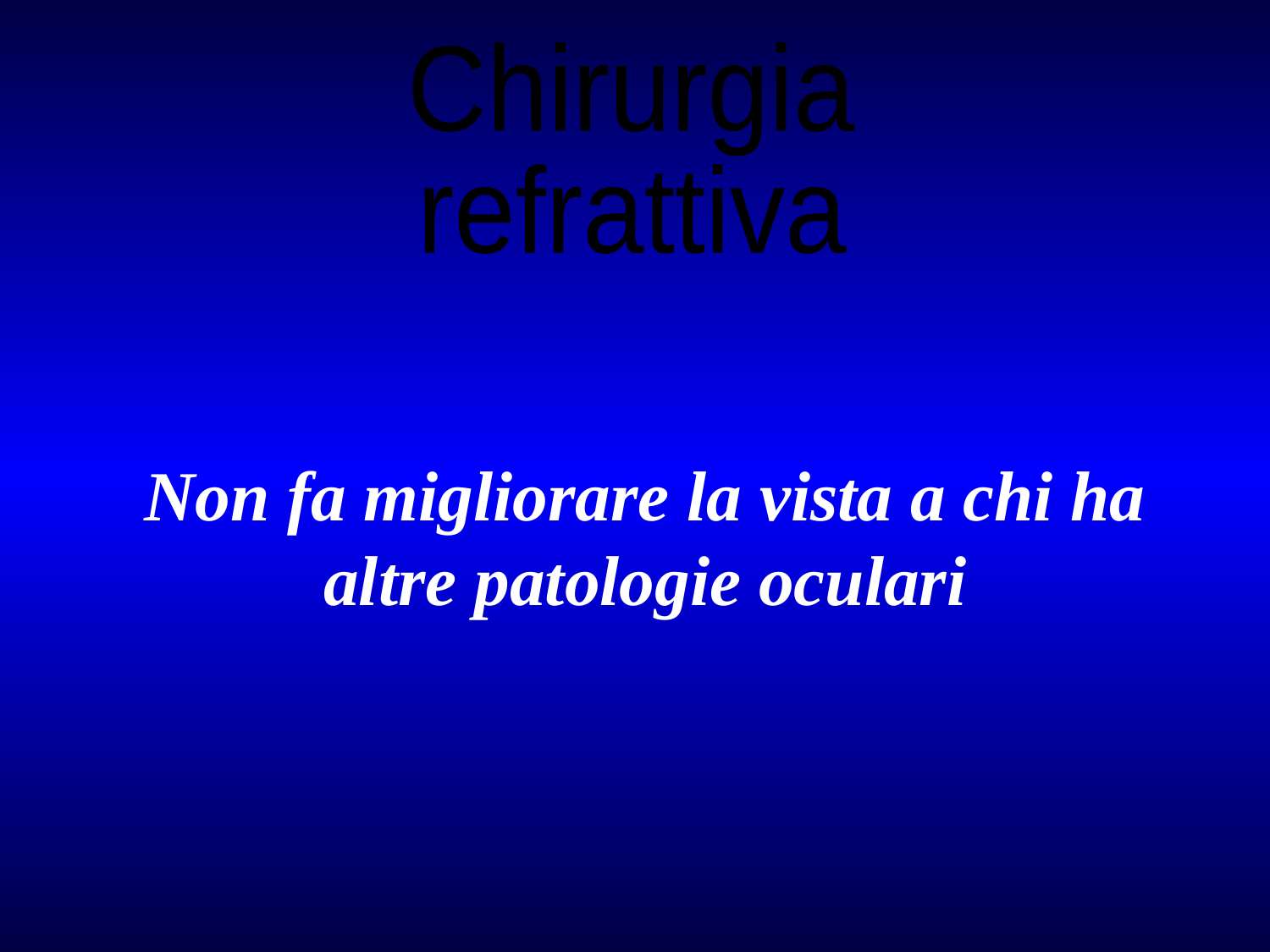

Chirurgia
refrattiva
Non fa migliorare la vista a chi ha altre patologie oculari